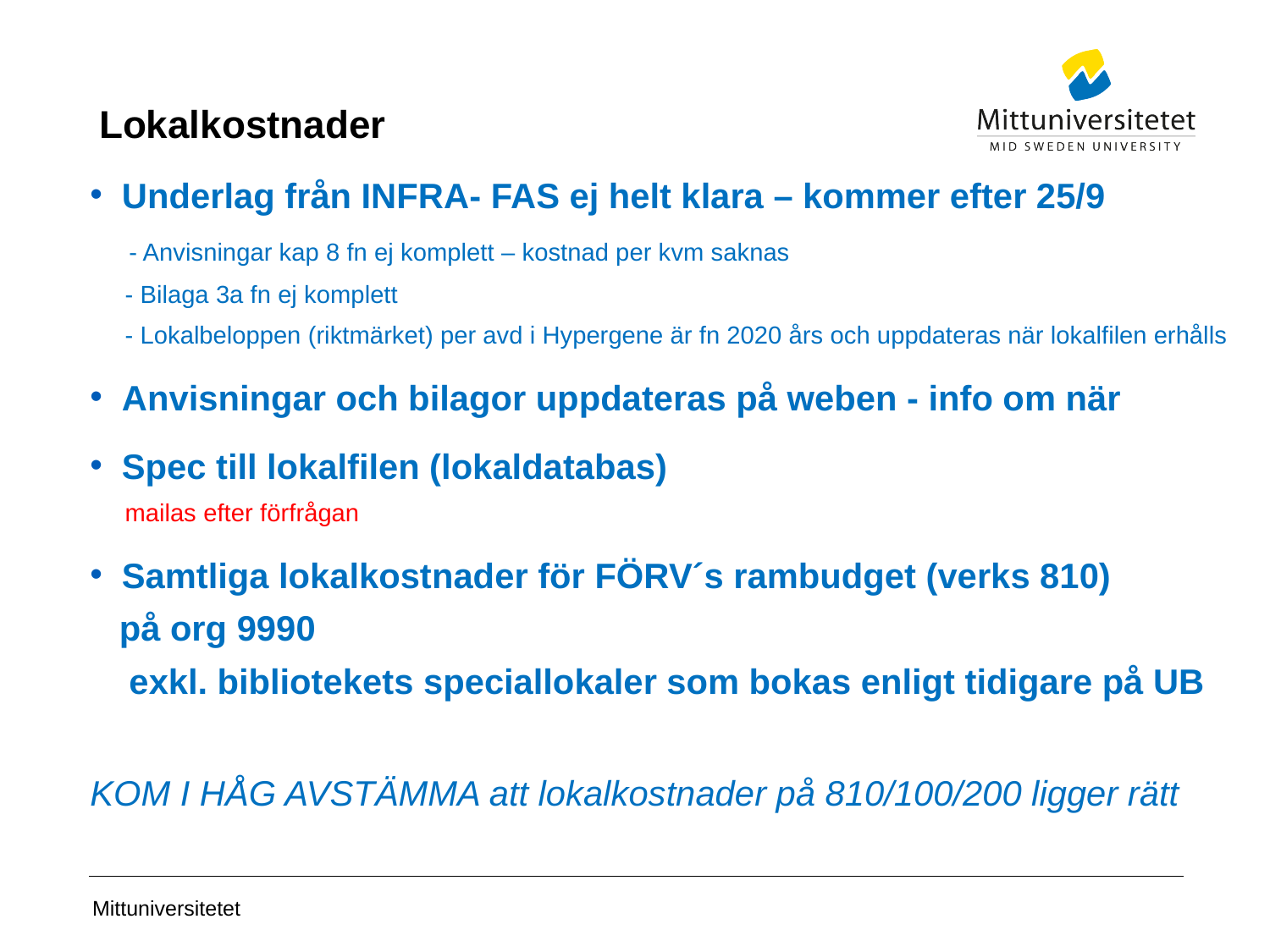

# Lokalkostnader
Underlag från INFRA- FAS ej helt klara – kommer efter 25/9
    - Anvisningar kap 8 fn ej komplett – kostnad per kvm saknas
     - Bilaga 3a fn ej komplett
     - Lokalbeloppen (riktmärket) per avd i Hypergene är fn 2020 års och uppdateras när lokalfilen erhålls
Anvisningar och bilagor uppdateras på weben - info om när
Spec till lokalfilen (lokaldatabas)
     mailas efter förfrågan
Samtliga lokalkostnader för FÖRV´s rambudget (verks 810)
   på org 9990
    exkl. bibliotekets speciallokaler som bokas enligt tidigare på UB

KOM I HÅG AVSTÄMMA att lokalkostnader på 810/100/200 ligger rätt